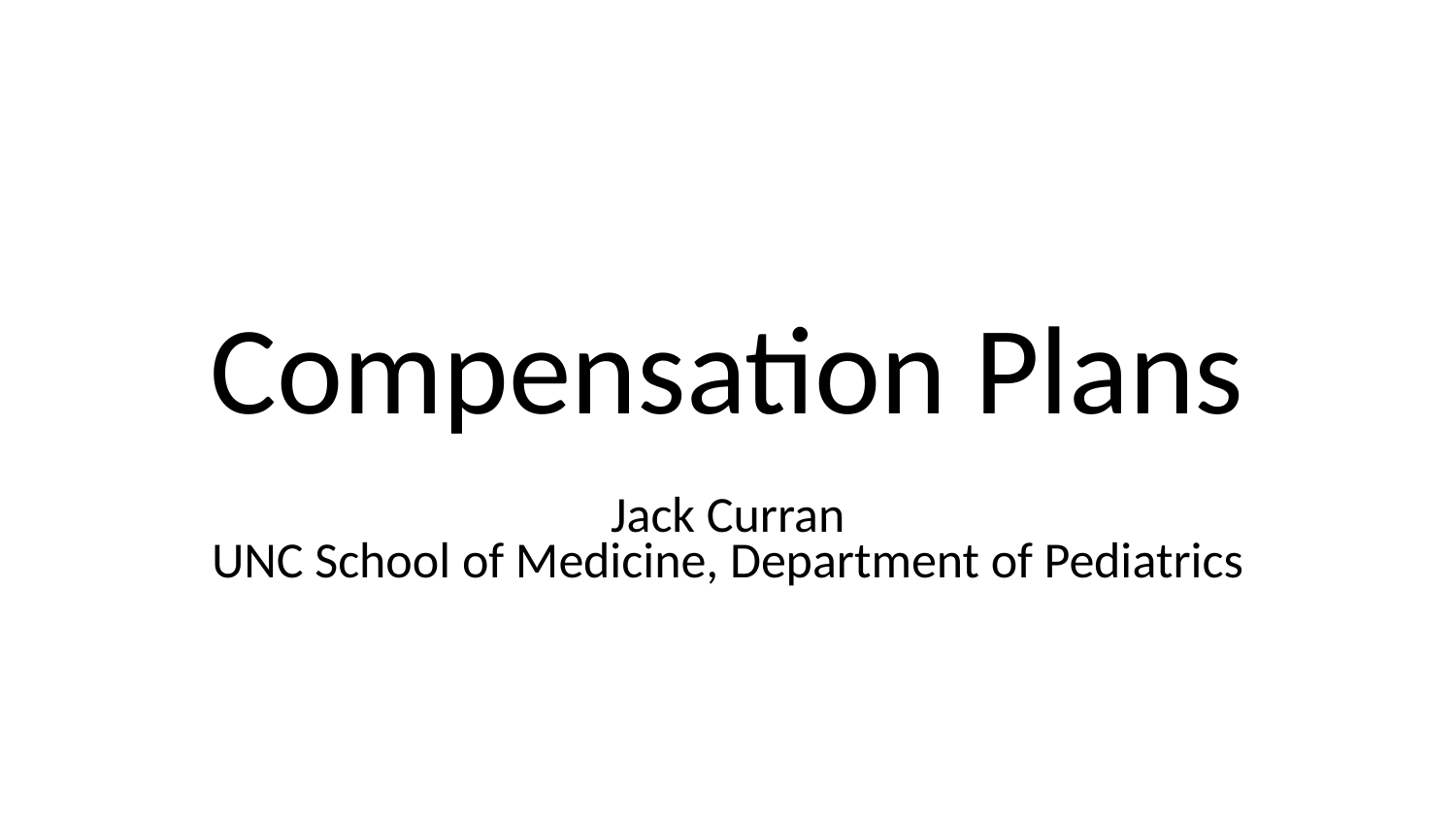

Compensation Plans

Jack Curran
UNC School of Medicine, Department of Pediatrics